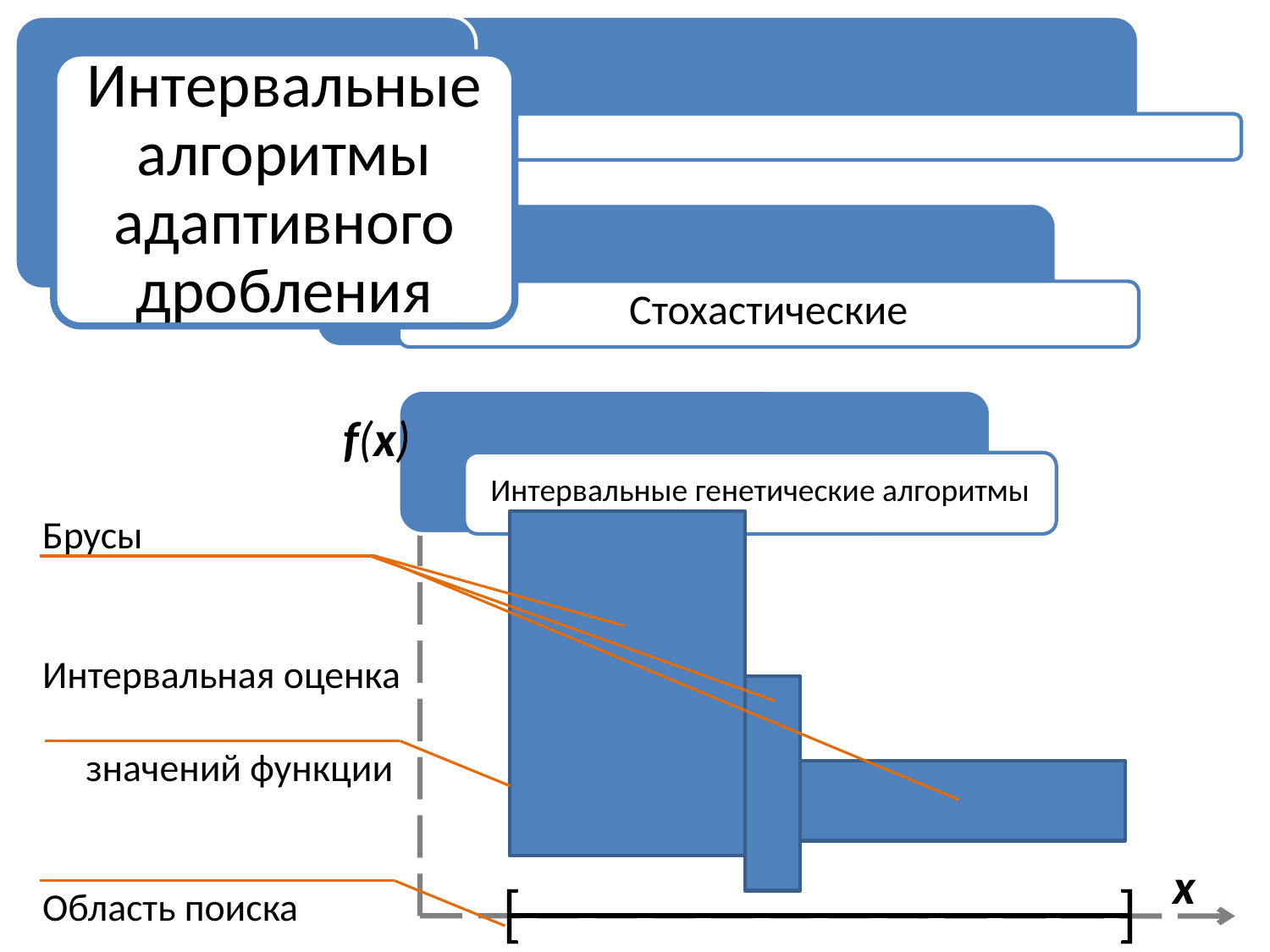

Интервальные алгоритмы адаптивного дробления
Стохастические
Интервальные генетические алгоритмы
f(x)
Брусы

Интервальная оценка
     значений функции

Область поиска

x
[
]